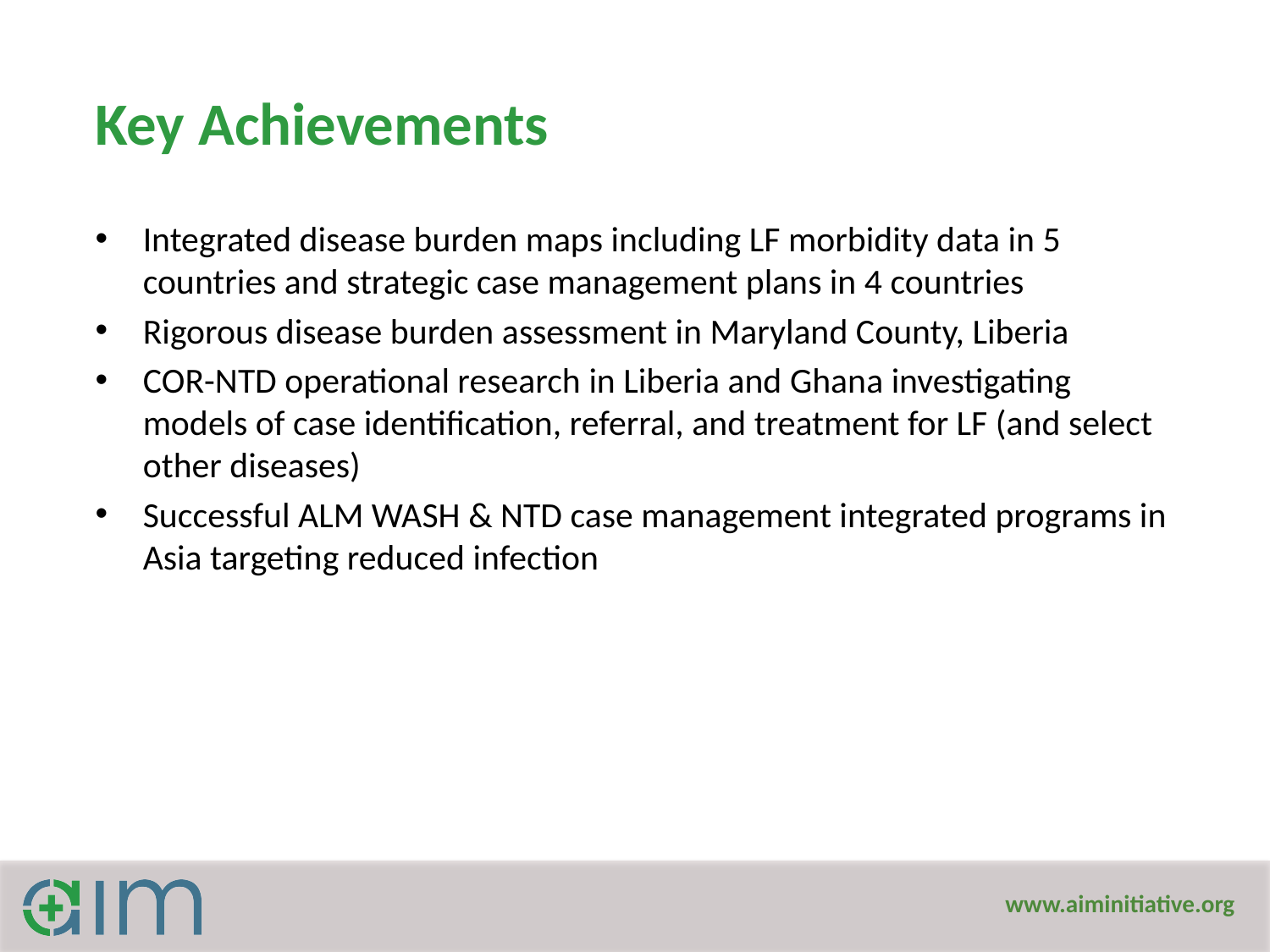

# Key Achievements
Integrated disease burden maps including LF morbidity data in 5 countries and strategic case management plans in 4 countries
Rigorous disease burden assessment in Maryland County, Liberia
COR-NTD operational research in Liberia and Ghana investigating models of case identification, referral, and treatment for LF (and select other diseases)
Successful ALM WASH & NTD case management integrated programs in Asia targeting reduced infection